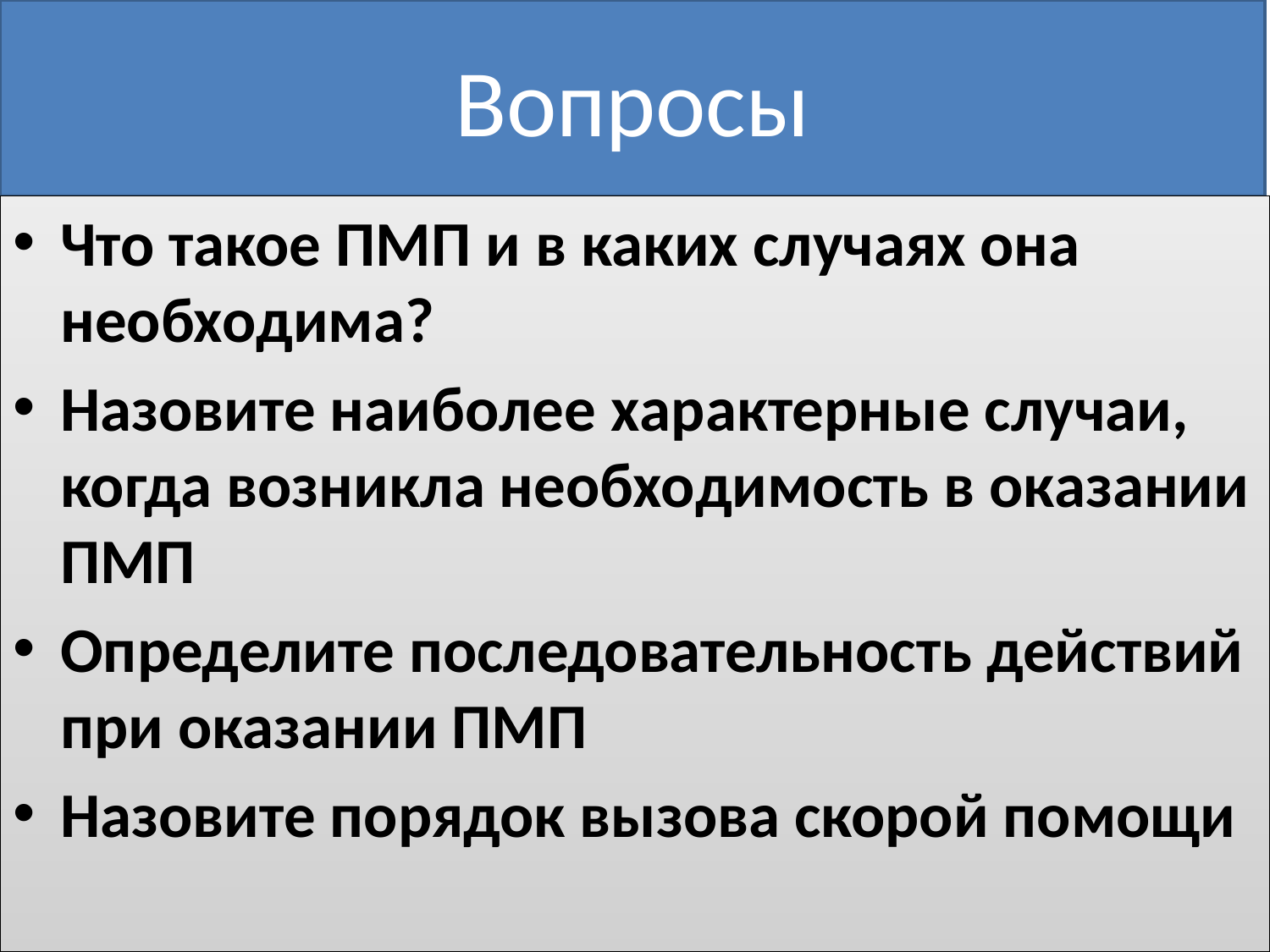

# Вопросы
Что такое ПМП и в каких случаях она необходима?
Назовите наиболее характерные случаи, когда возникла необходимость в оказании ПМП
Определите последовательность действий при оказании ПМП
Назовите порядок вызова скорой помощи